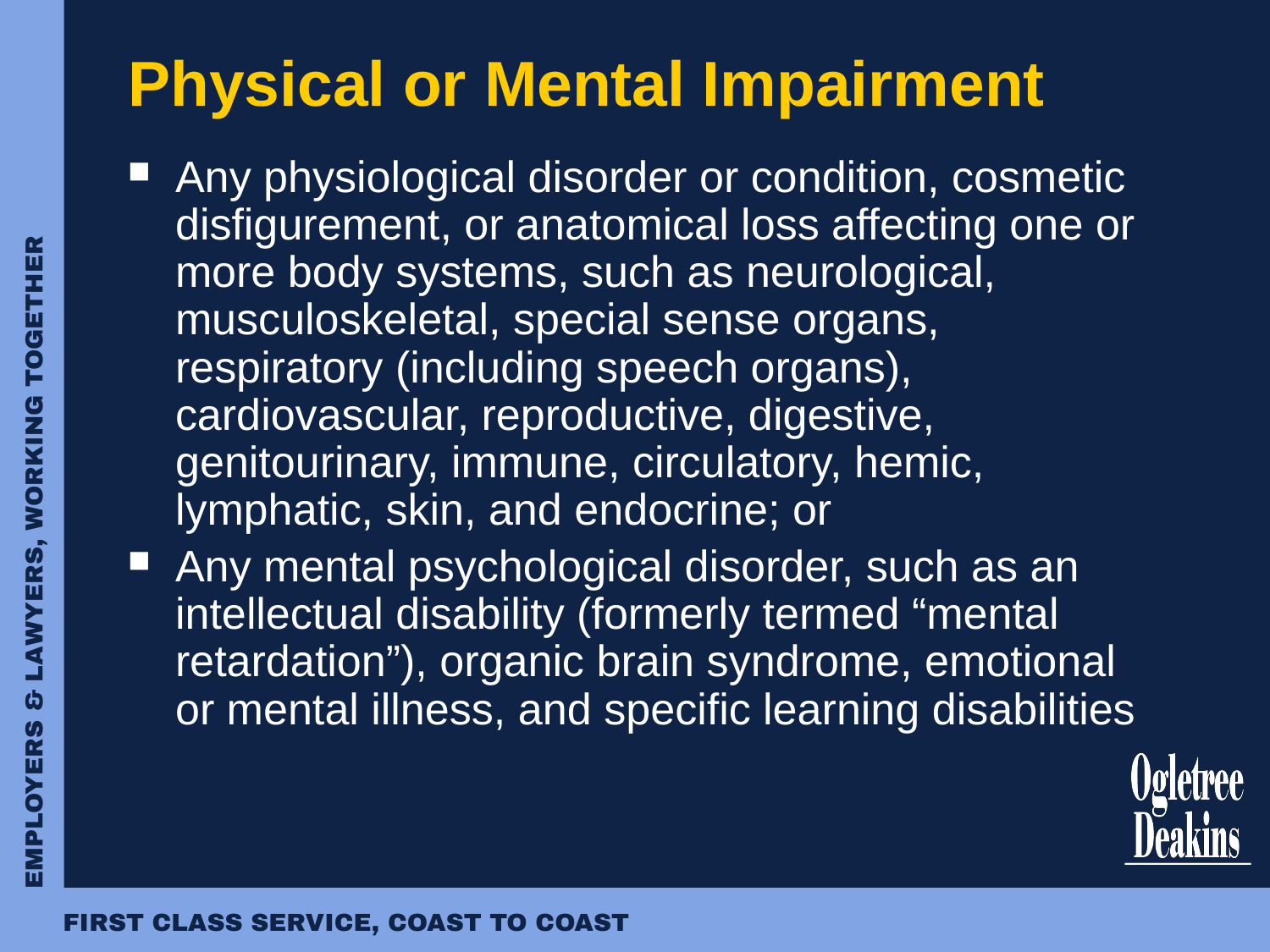

Physical or Mental Impairment
Any physiological disorder or condition, cosmetic disfigurement, or anatomical loss affecting one or more body systems, such as neurological, musculoskeletal, special sense organs, respiratory (including speech organs), cardiovascular, reproductive, digestive, genitourinary, immune, circulatory, hemic, lymphatic, skin, and endocrine; or
Any mental psychological disorder, such as an intellectual disability (formerly termed “mental retardation”), organic brain syndrome, emotional or mental illness, and specific learning disabilities